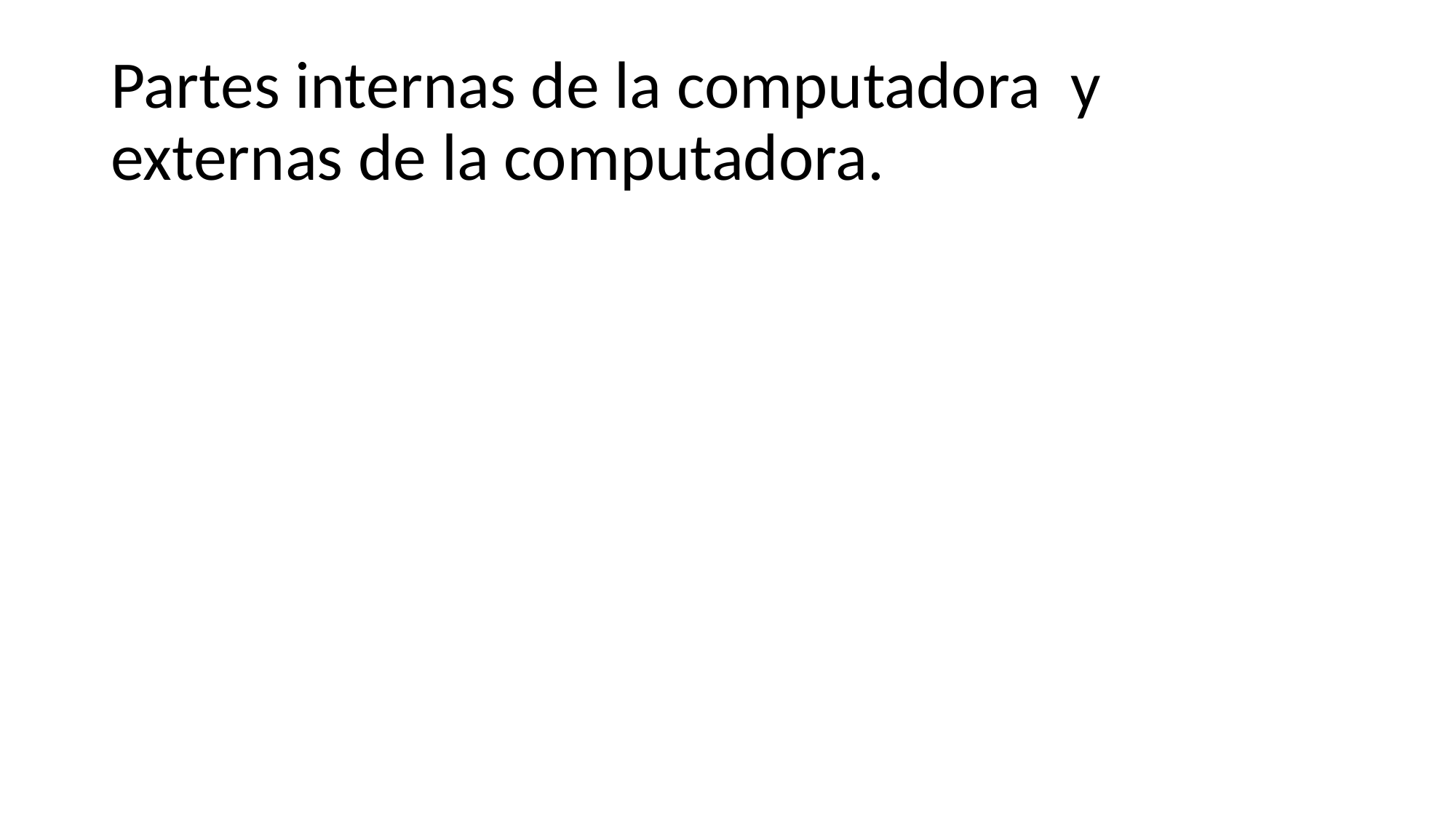

# Partes internas de la computadora  y externas de la computadora.